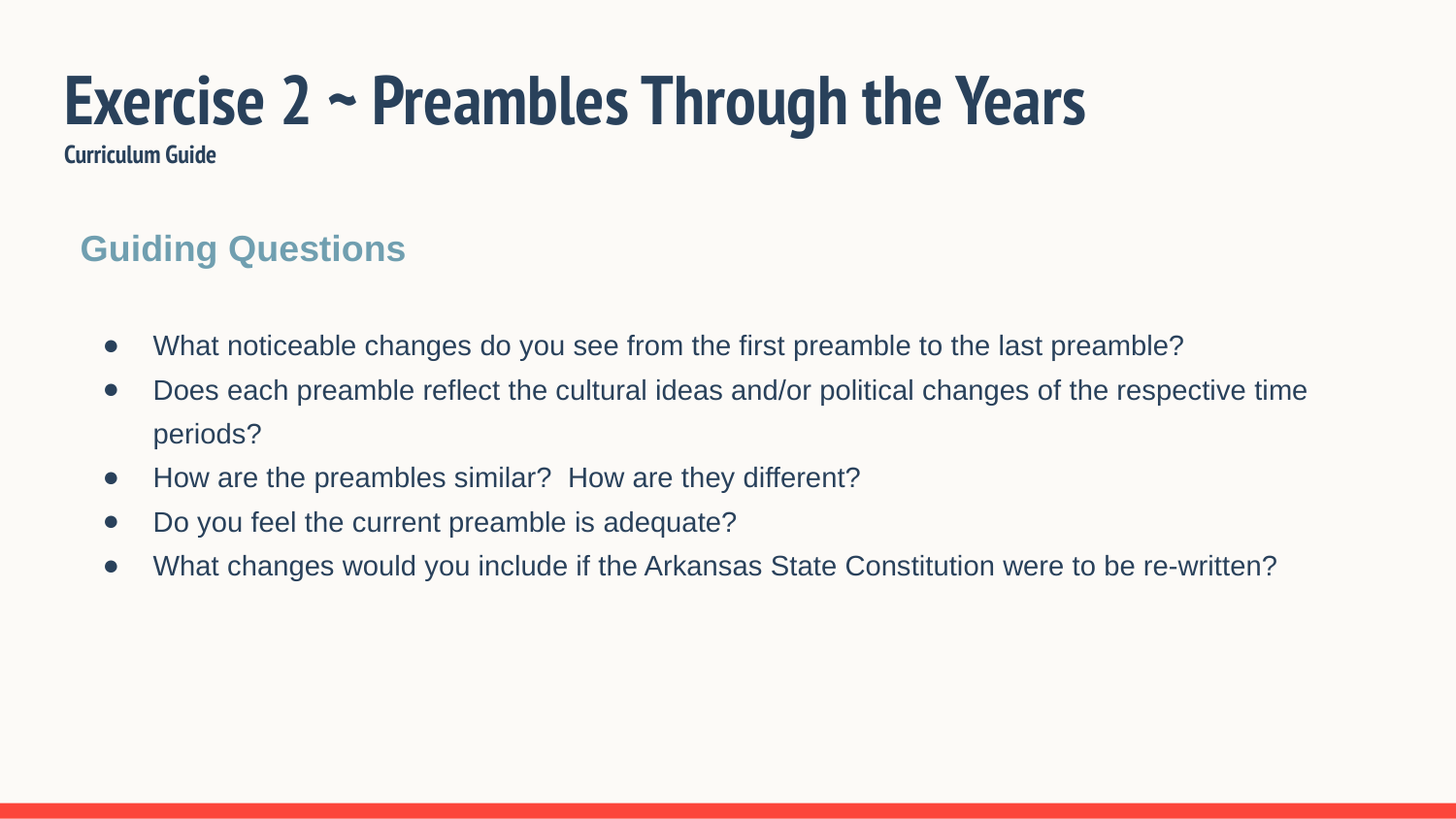

# Exercise 2 ~ Preambles Through the Years
Curriculum Guide

Guiding Questions

What noticeable changes do you see from the first preamble to the last preamble?
Does each preamble reflect the cultural ideas and/or political changes of the respective time periods?
How are the preambles similar?  How are they different?
Do you feel the current preamble is adequate?
What changes would you include if the Arkansas State Constitution were to be re-written?